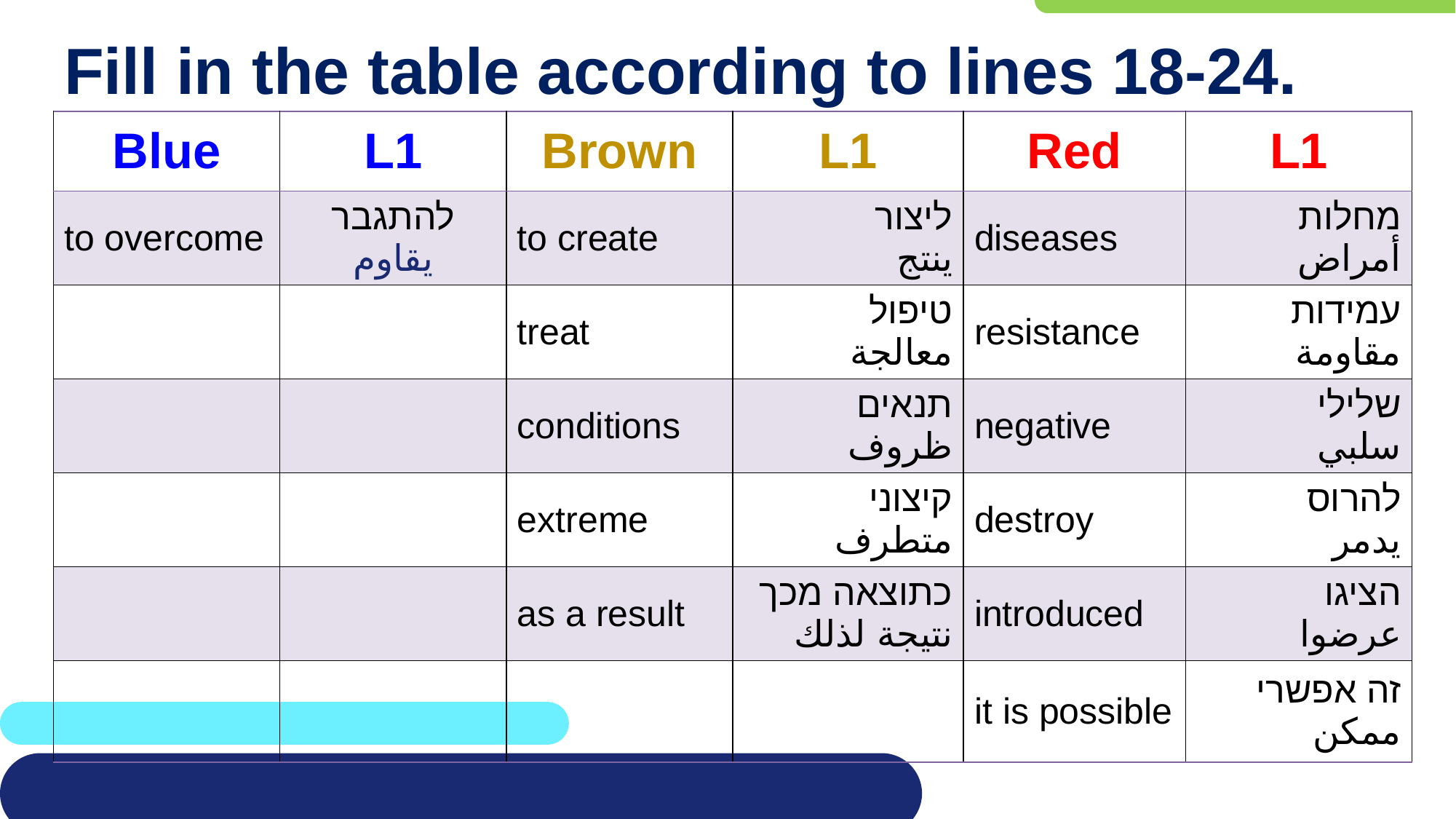

# Fill in the table according to lines 18-24.
| Blue | L1 | Brown | L1 | Red | L1 |
| --- | --- | --- | --- | --- | --- |
| to overcome | להתגבר يقاوم | to create | ליצור ينتج | diseases | מחלות أمراض |
|  |  | treat | טיפול معالجة | resistance | עמידות مقاومة |
|  |  | conditions | תנאים ظروف | negative | שלילי سلبي |
|  |  | extreme | קיצוני متطرف | destroy | להרוס يدمر |
|  |  | as a result | כתוצאה מכך نتيجة لذلك | introduced | הציגו عرضوا |
|  |  |  |  | it is possible | זה אפשרי ممكن |